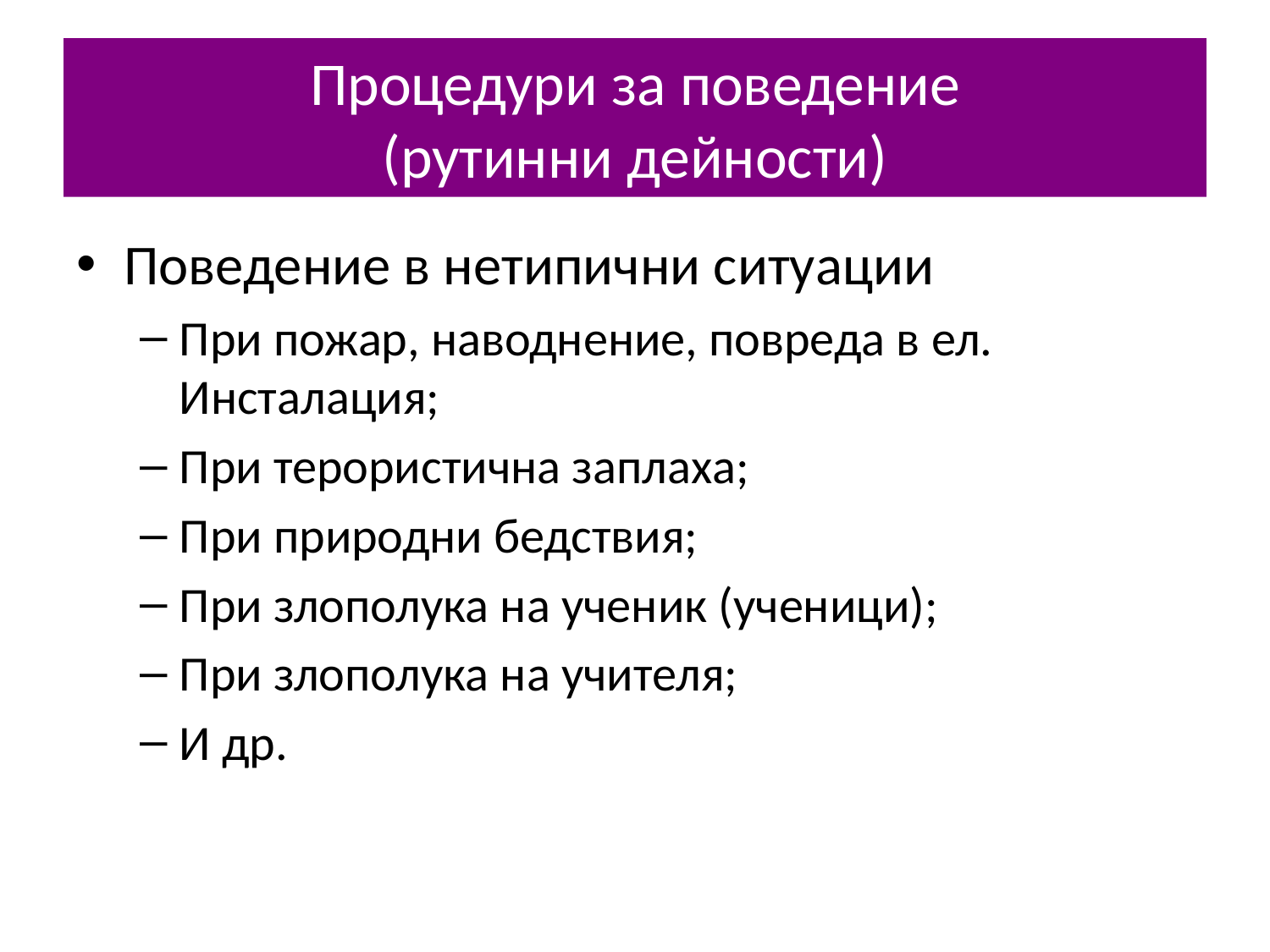

# Процедури за поведение (рутинни дейности)
Поведение в нетипични ситуации
При пожар, наводнение, повреда в ел. Инсталация;
При терористична заплаха;
При природни бедствия;
При злополука на ученик (ученици);
При злополука на учителя;
И др.